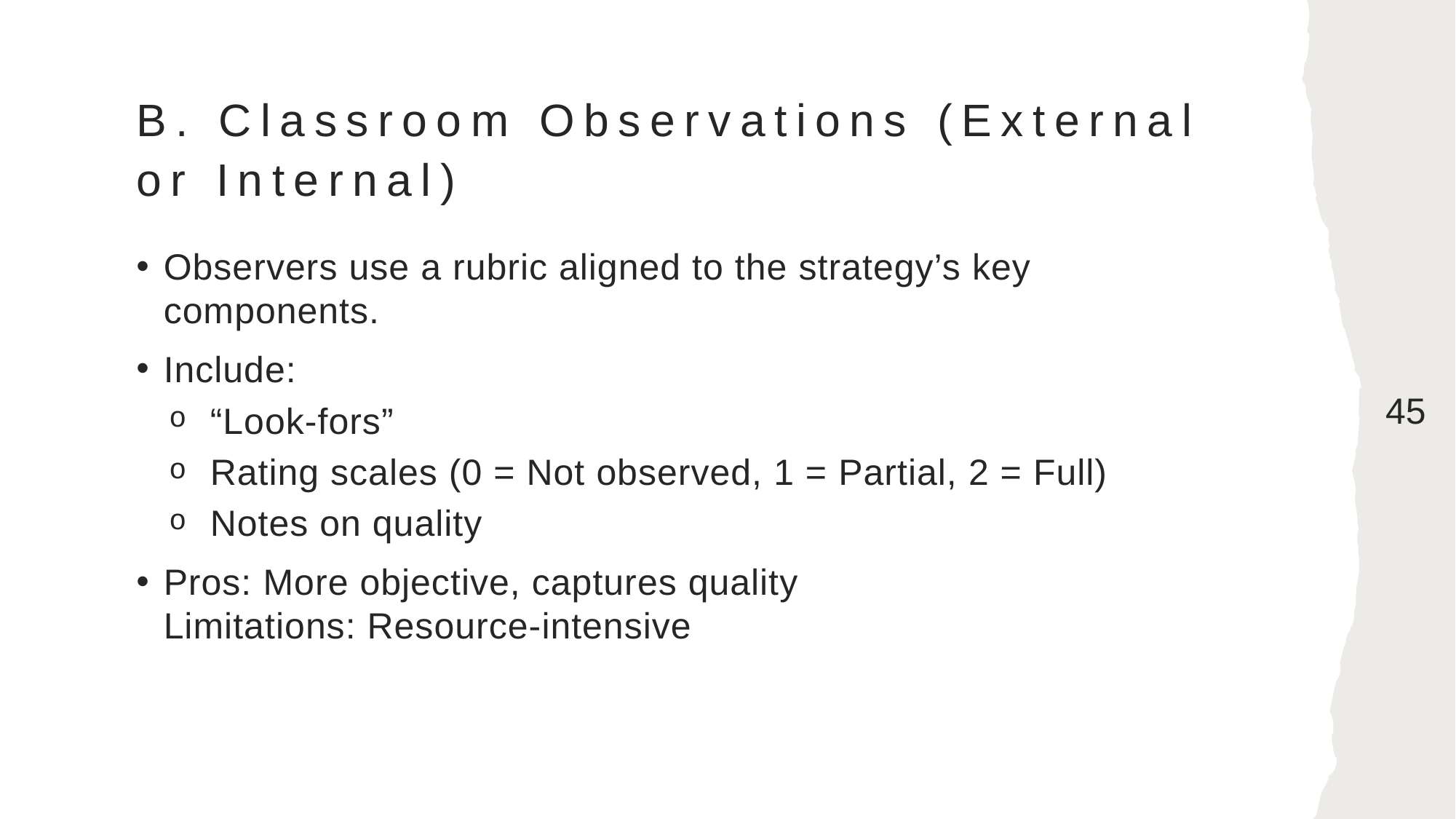

# B. Classroom Observations (External or Internal)
Observers use a rubric aligned to the strategy’s key components.
Include:
“Look-fors”
Rating scales (0 = Not observed, 1 = Partial, 2 = Full)
Notes on quality
Pros: More objective, captures quality
Limitations: Resource-intensive
45